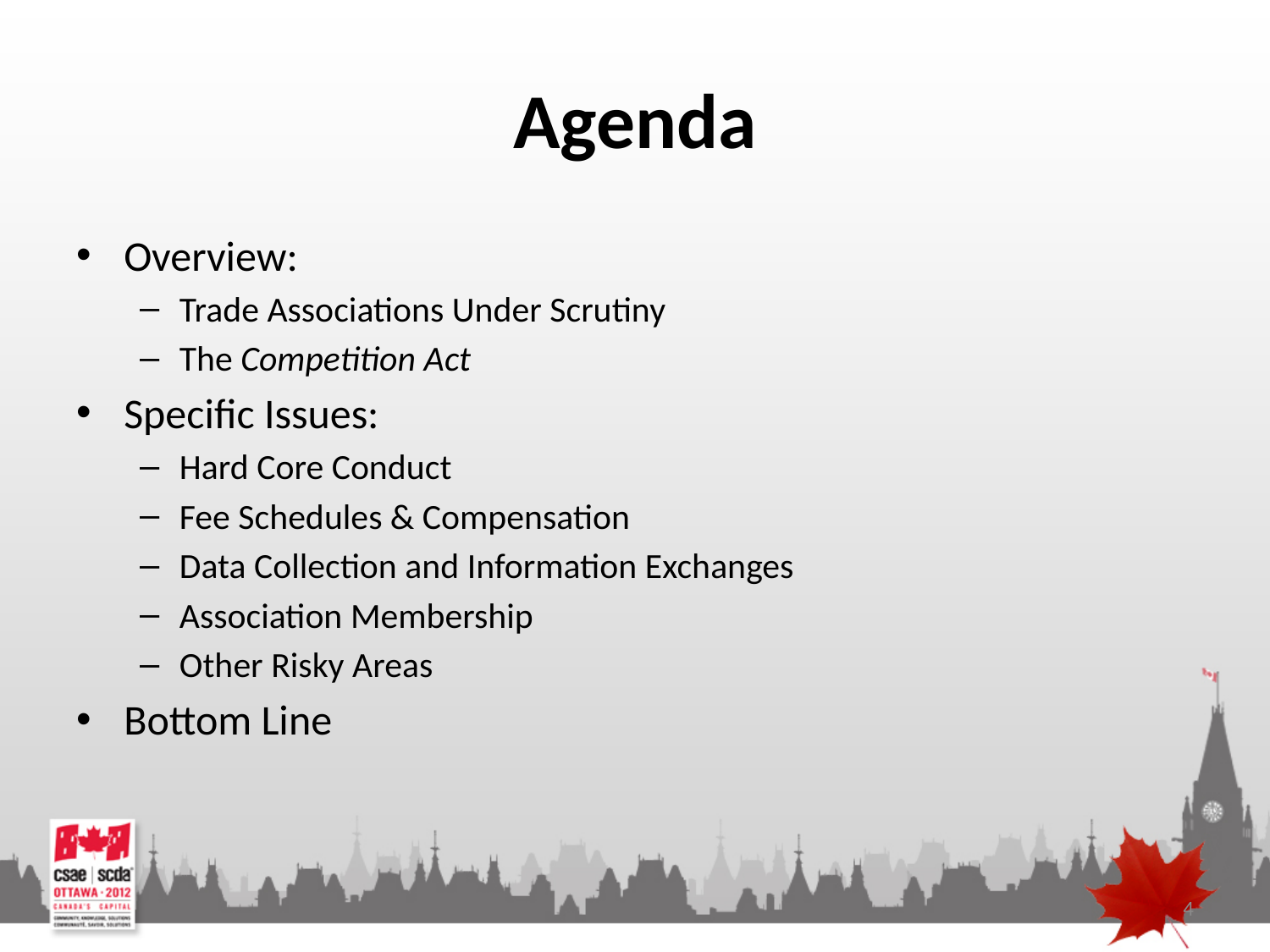

# Agenda
Overview:
Trade Associations Under Scrutiny
The Competition Act
Specific Issues:
Hard Core Conduct
Fee Schedules & Compensation
Data Collection and Information Exchanges
Association Membership
Other Risky Areas
Bottom Line
4